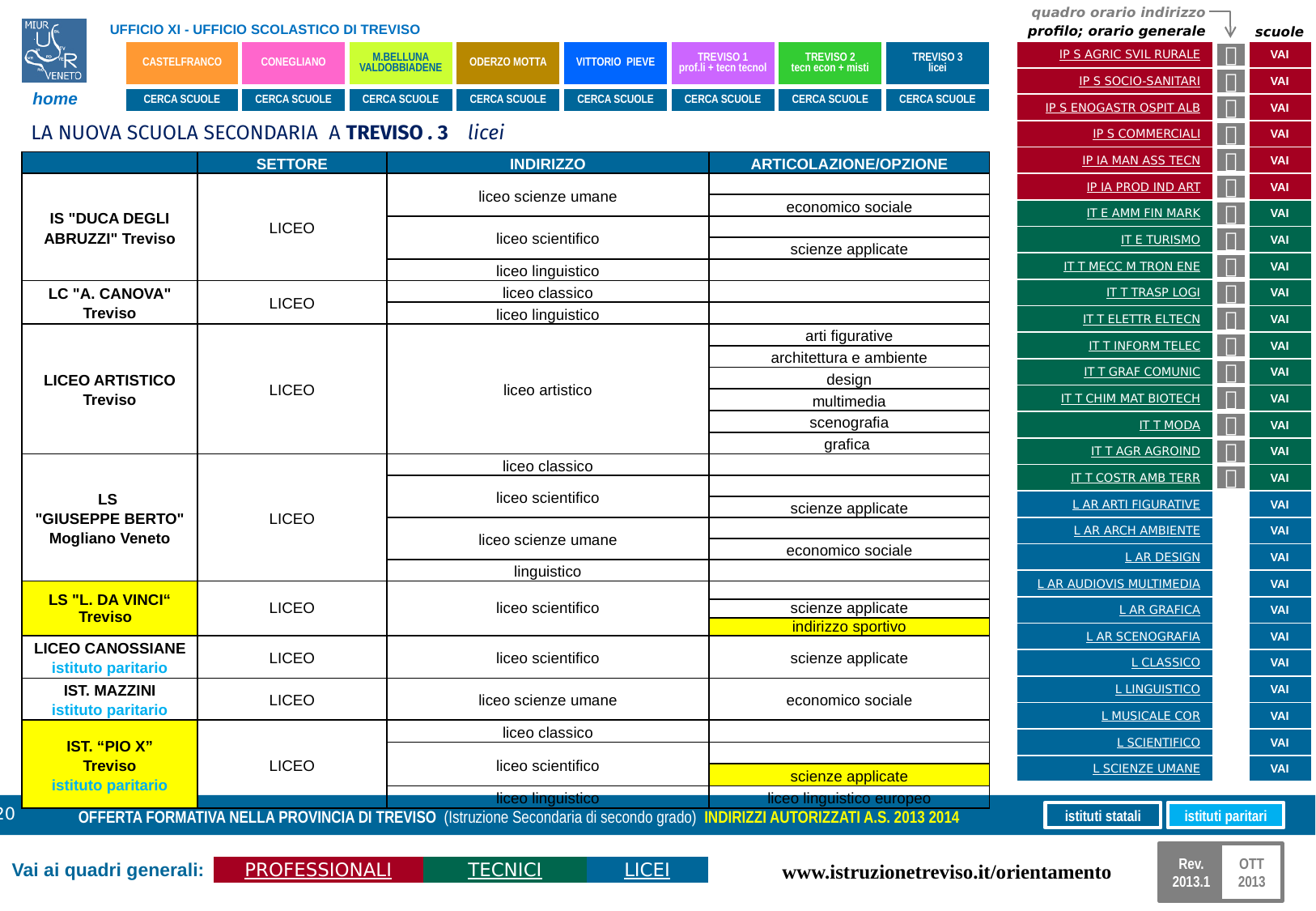

LA NUOVA SCUOLA SECONDARIA  A TREVISO . 3    licei
|  | SETTORE | INDIRIZZO | ARTICOLAZIONE/OPZIONE |
| --- | --- | --- | --- |
| IS "DUCA DEGLI ABRUZZI" Treviso | LICEO | liceo scienze umane |  |
|  |  |  | economico sociale |
|  |  | liceo scientifico |  |
|  |  |  | scienze applicate |
|  |  | liceo linguistico |  |
| LC "A. CANOVA" Treviso | LICEO | liceo classico |  |
|  |  | liceo linguistico |  |
| LICEO ARTISTICO Treviso | LICEO | liceo artistico | arti figurative |
|  |  |  | architettura e ambiente |
|  |  |  | design |
|  |  |  | multimedia |
|  |  |  | scenografia |
|  |  |  | grafica |
| LS "GIUSEPPE BERTO" Mogliano Veneto | LICEO | liceo classico |  |
|  |  | liceo scientifico |  |
|  |  |  | scienze applicate |
|  |  | liceo scienze umane |  |
|  |  |  | economico sociale |
|  |  | linguistico |  |
| LS "L. DA VINCI“ Treviso | LICEO | liceo scientifico |  |
|  |  |  | scienze applicate |
|  |  |  | indirizzo sportivo |
| LICEO CANOSSIANE istituto paritario | LICEO | liceo scientifico | scienze applicate |
| IST. MAZZINI istituto paritario | LICEO | liceo scienze umane | economico sociale |
| IST. “PIO X” Treviso istituto paritario | LICEO | liceo classico |  |
|  |  | liceo scientifico |  |
|  |  |  | scienze applicate |
|  |  | liceo linguistico | liceo linguistico europeo |